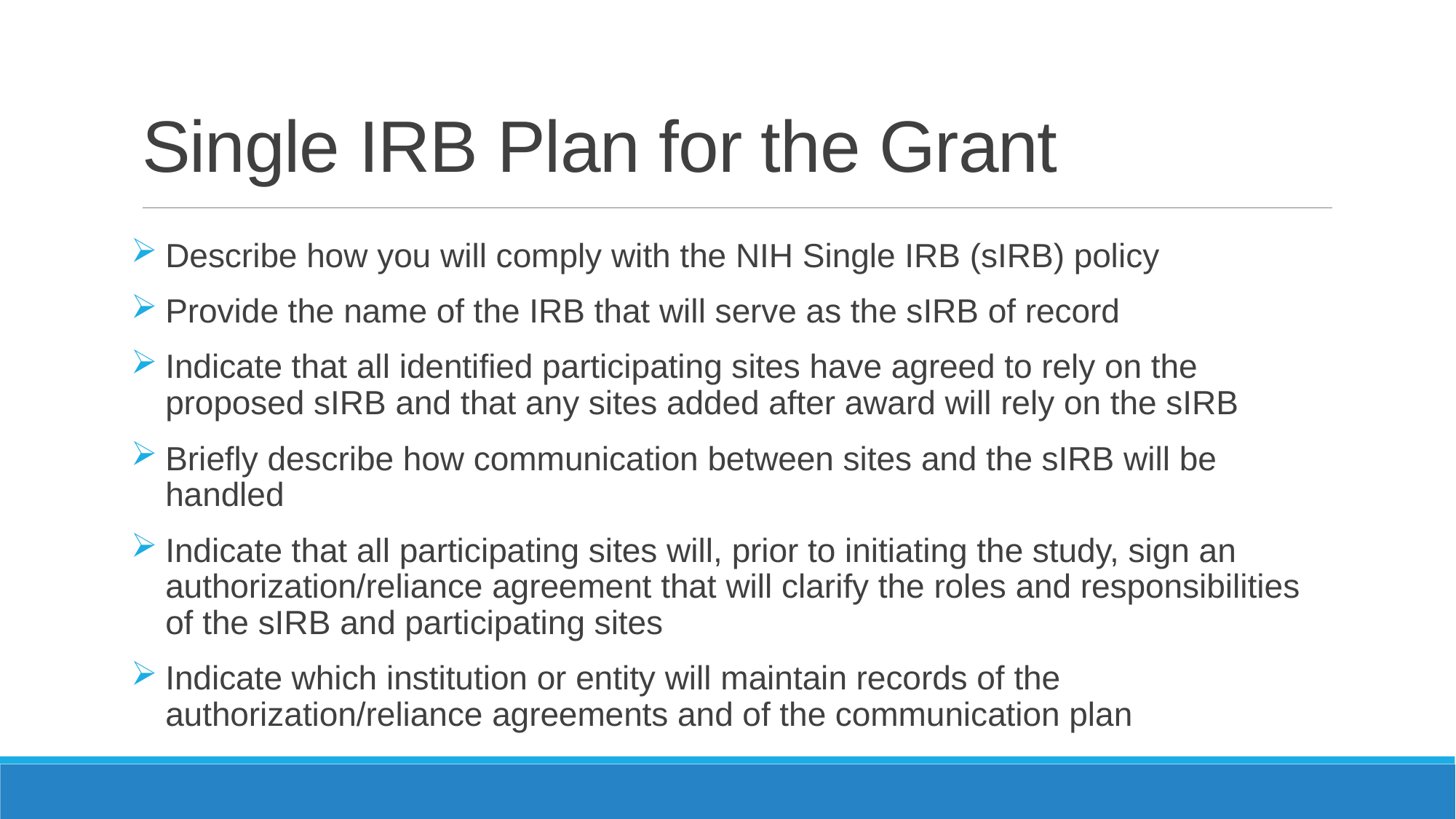

# Single IRB Plan for the Grant
Describe how you will comply with the NIH Single IRB (sIRB) policy
Provide the name of the IRB that will serve as the sIRB of record
Indicate that all identified participating sites have agreed to rely on the proposed sIRB and that any sites added after award will rely on the sIRB
Briefly describe how communication between sites and the sIRB will be handled
Indicate that all participating sites will, prior to initiating the study, sign an authorization/reliance agreement that will clarify the roles and responsibilities of the sIRB and participating sites
Indicate which institution or entity will maintain records of the authorization/reliance agreements and of the communication plan